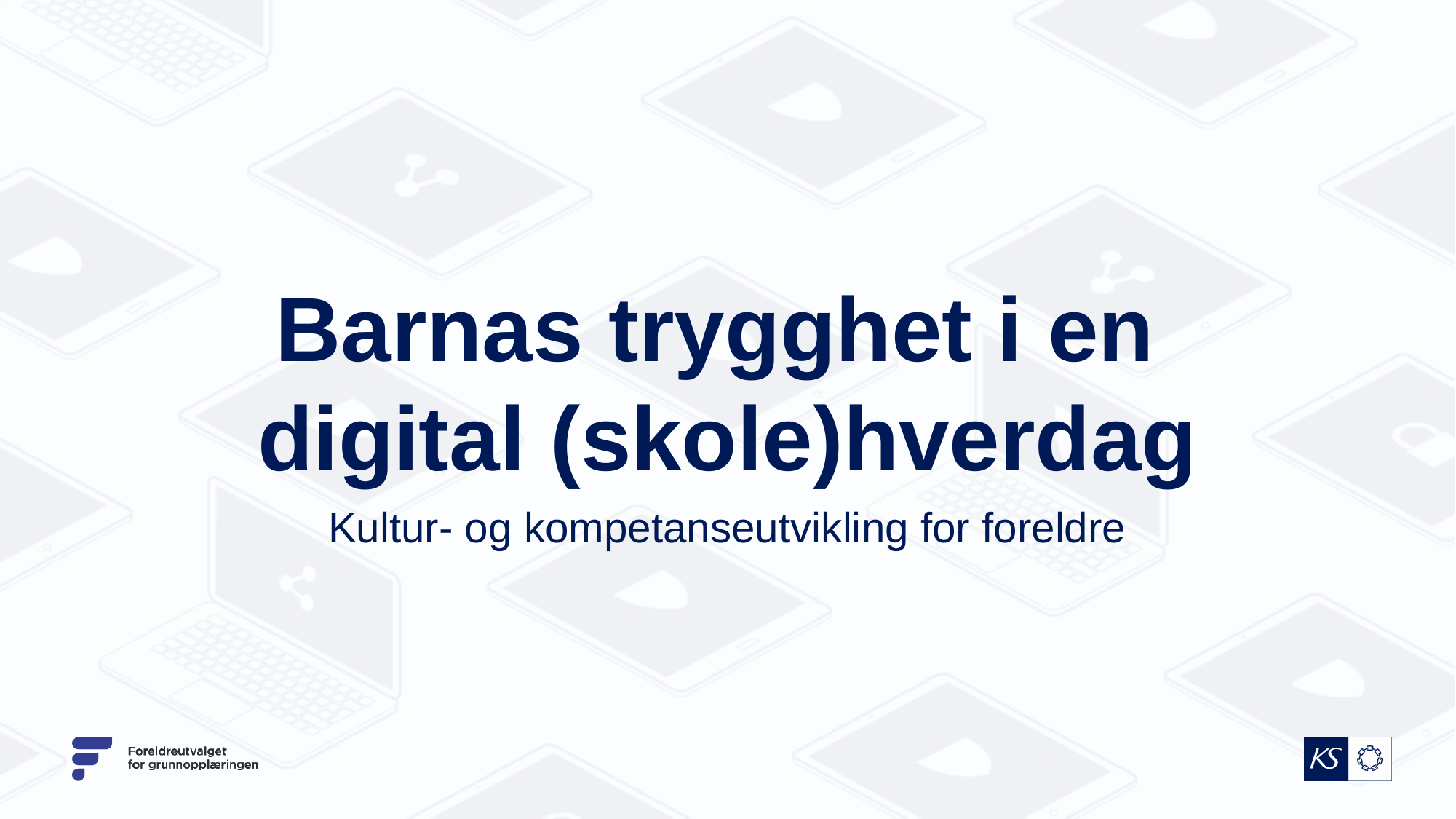

Barnas trygghet i en
digital (skole)hverdag
Kultur- og kompetanseutvikling for foreldre